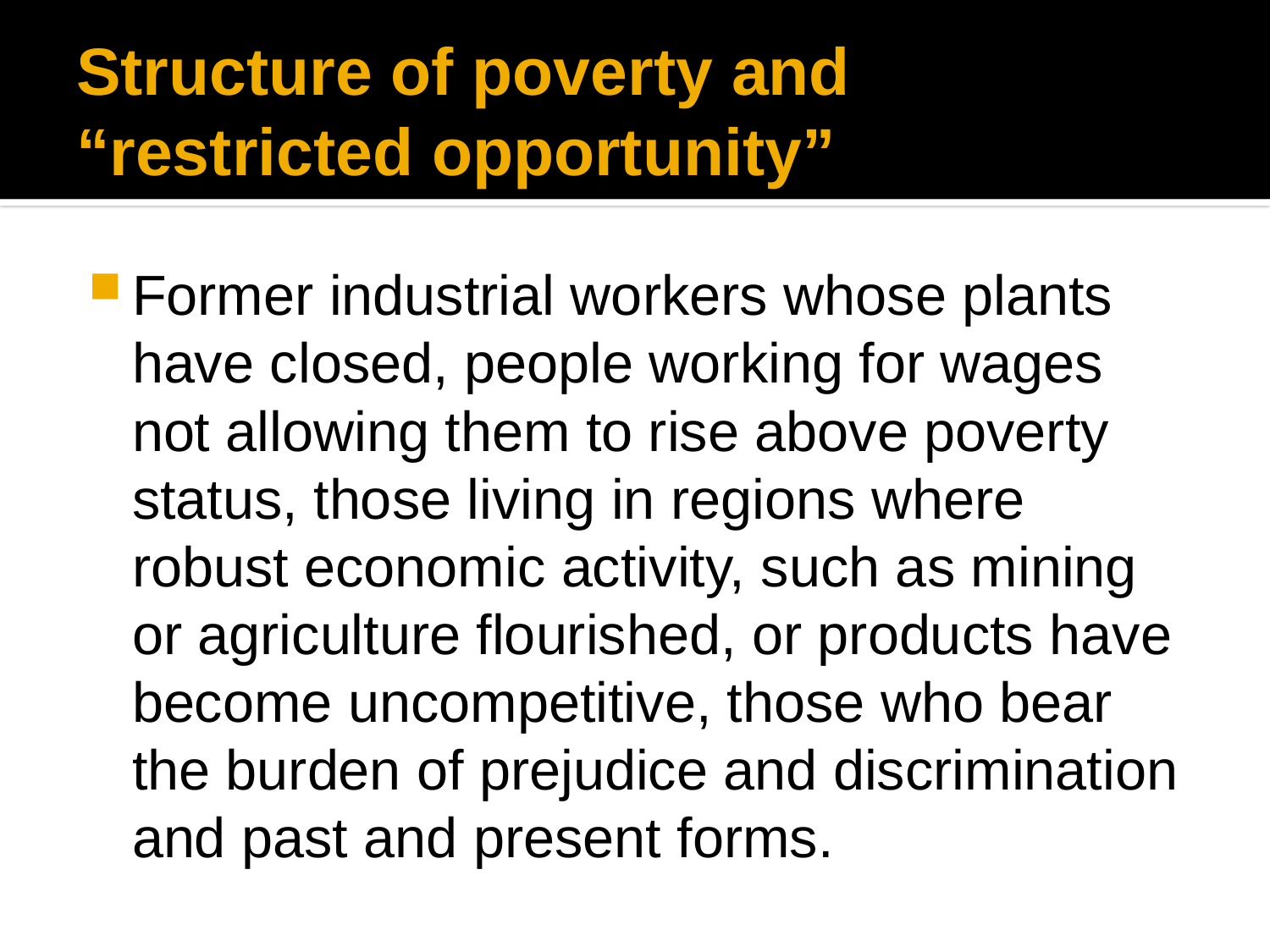

# Structure of poverty and “restricted opportunity”
Former industrial workers whose plants have closed, people working for wages not allowing them to rise above poverty status, those living in regions where robust economic activity, such as mining or agriculture flourished, or products have become uncompetitive, those who bear the burden of prejudice and discrimination and past and present forms.